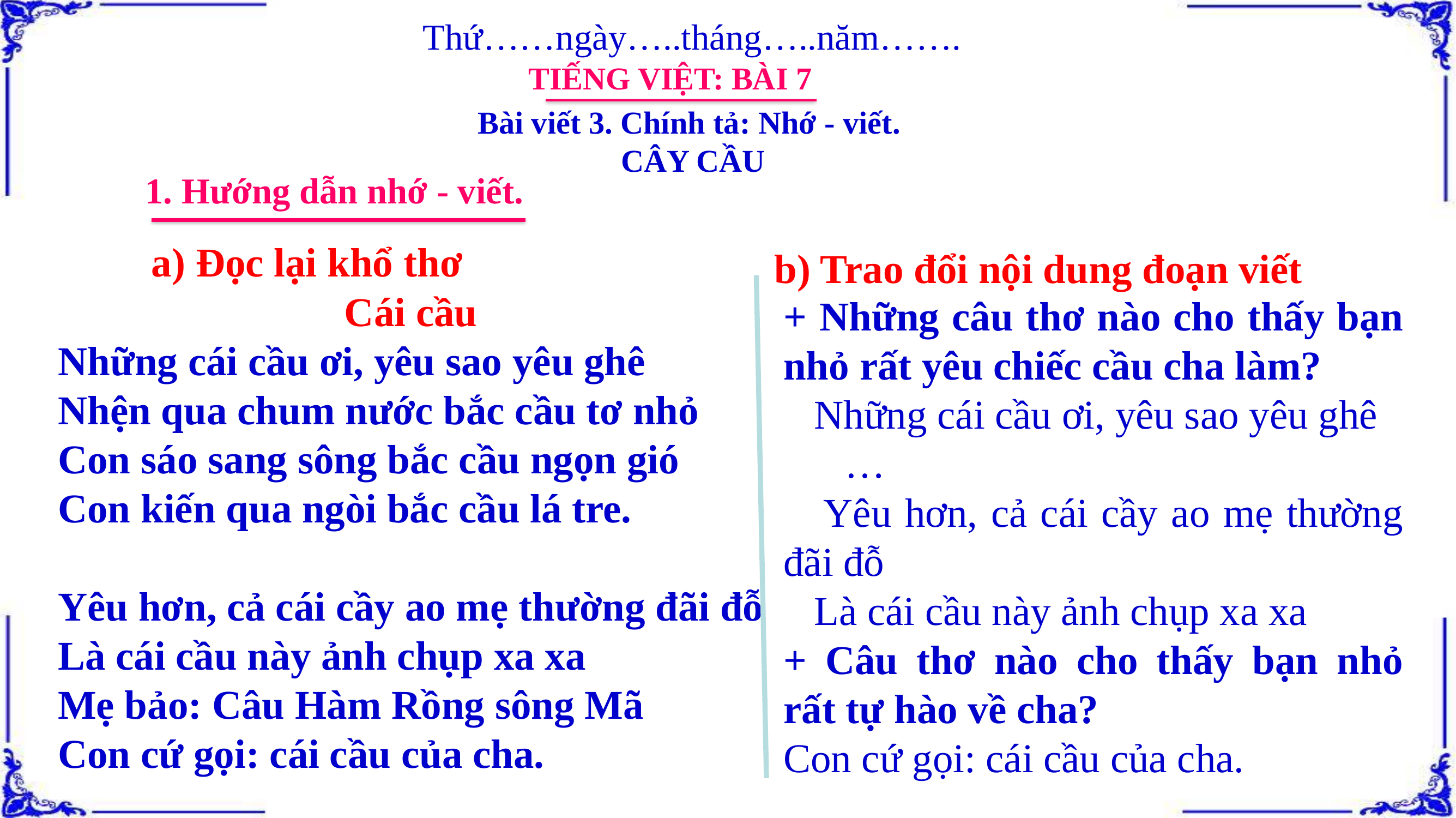

Thứ……ngày…..tháng…..năm…….
TIẾNG VIỆT: BÀI 7
Bài viết 3. Chính tả: Nhớ - viết.
CÂY CẦU
1. Hướng dẫn nhớ - viết.
a) Đọc lại khổ thơ
b) Trao đổi nội dung đoạn viết
Cái cầu
Những cái cầu ơi, yêu sao yêu ghê
Nhện qua chum nước bắc cầu tơ nhỏ
Con sáo sang sông bắc cầu ngọn gió
Con kiến qua ngòi bắc cầu lá tre.

Yêu hơn, cả cái cầy ao mẹ thường đãi đỗ
Là cái cầu này ảnh chụp xa xa
Mẹ bảo: Câu Hàm Rồng sông Mã
Con cứ gọi: cái cầu của cha.
+ Những câu thơ nào cho thấy bạn nhỏ rất yêu chiếc cầu cha làm?
   Những cái cầu ơi, yêu sao yêu ghê
      …
   Yêu hơn, cả cái cầy ao mẹ thường đãi đỗ
   Là cái cầu này ảnh chụp xa xa
+ Câu thơ nào cho thấy bạn nhỏ rất tự hào về cha?
Con cứ gọi: cái cầu của cha.